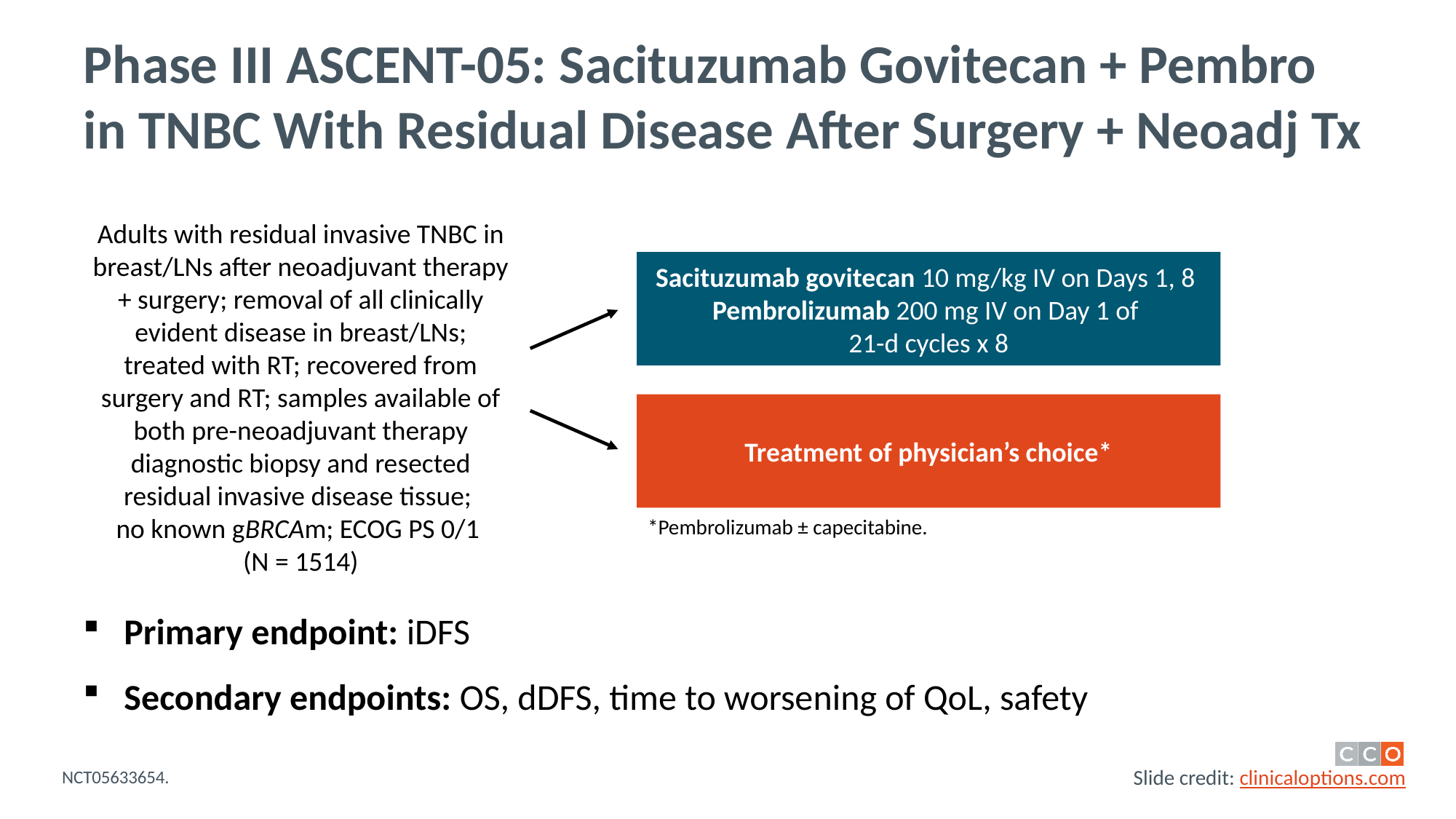

# Phase III ASCENT-05: Sacituzumab Govitecan + Pembro in TNBC With Residual Disease After Surgery + Neoadj Tx
Adults with residual invasive TNBC in breast/LNs after neoadjuvant therapy + surgery; removal of all clinically evident disease in breast/LNs; treated with RT; recovered from surgery and RT; samples available of both pre-neoadjuvant therapy diagnostic biopsy and resected residual invasive disease tissue;
no known gBRCAm; ECOG PS 0/1
(N = 1514)
Sacituzumab govitecan 10 mg/kg IV on Days 1, 8
Pembrolizumab 200 mg IV on Day 1 of
21-d cycles x 8

Treatment of physician’s choice*

*Pembrolizumab ± capecitabine.
Primary endpoint: iDFS
Secondary endpoints: OS, dDFS, time to worsening of QoL, safety
NCT05633654.